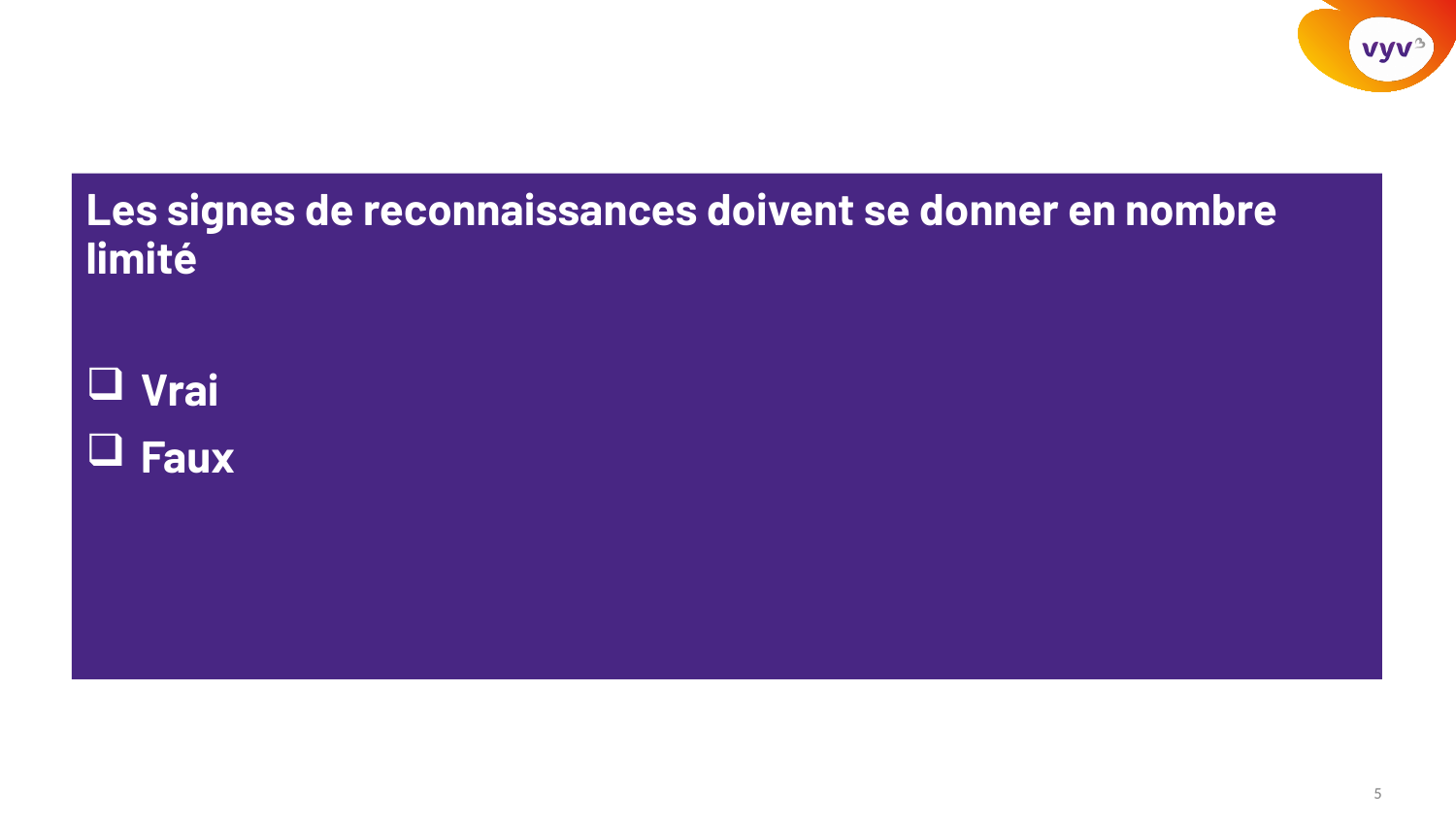

Les signes de reconnaissances doivent se donner en nombre limité

Vrai
Faux
5